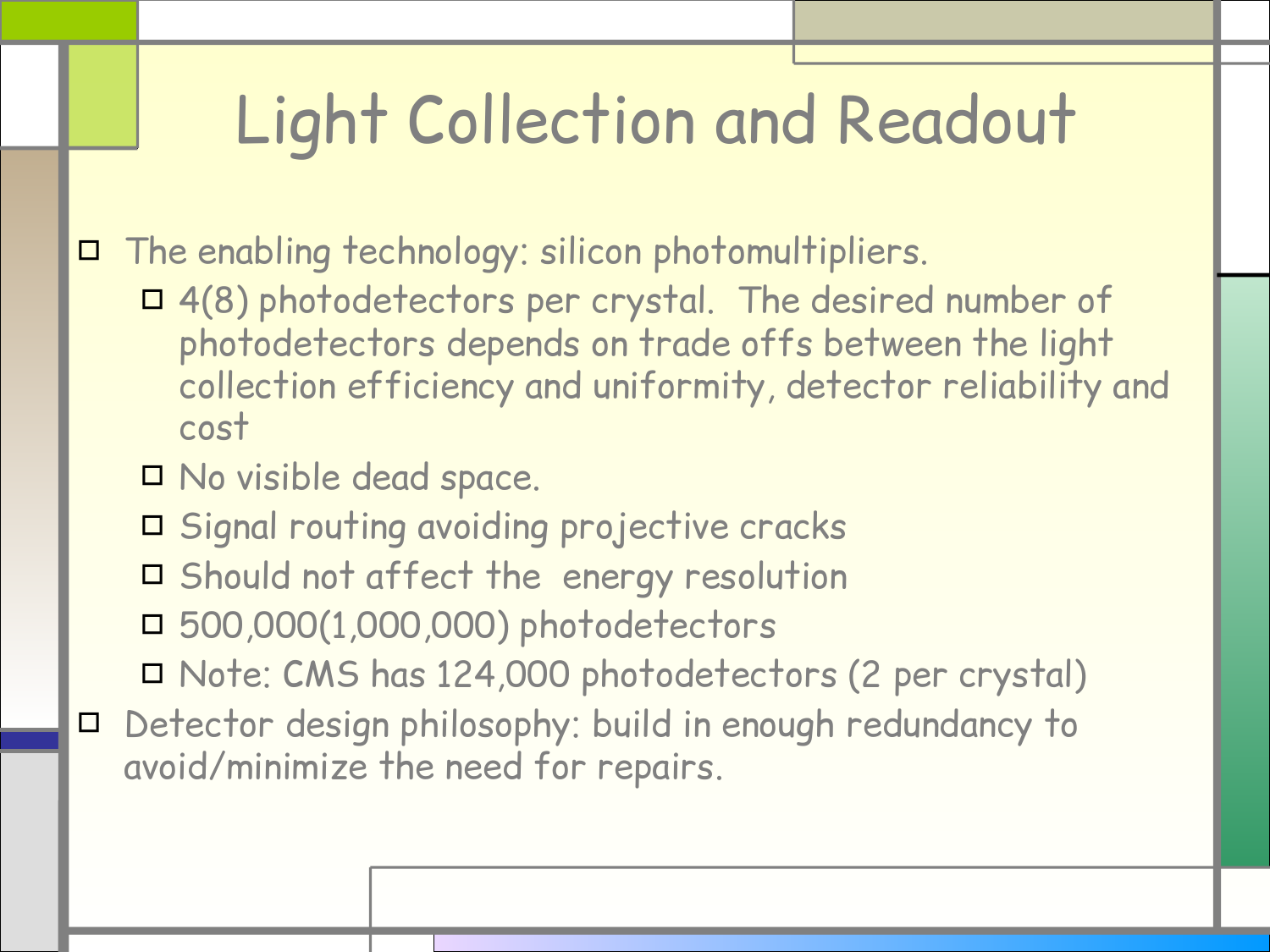

# Light Collection and Readout
The enabling technology: silicon photomultipliers.
4(8) photodetectors per crystal.  The desired number of photodetectors depends on trade offs between the light collection efficiency and uniformity, detector reliability and cost
No visible dead space.
Signal routing avoiding projective cracks
Should not affect the  energy resolution
500,000(1,000,000) photodetectors
Note: CMS has 124,000 photodetectors (2 per crystal)
Detector design philosophy: build in enough redundancy to avoid/minimize the need for repairs.